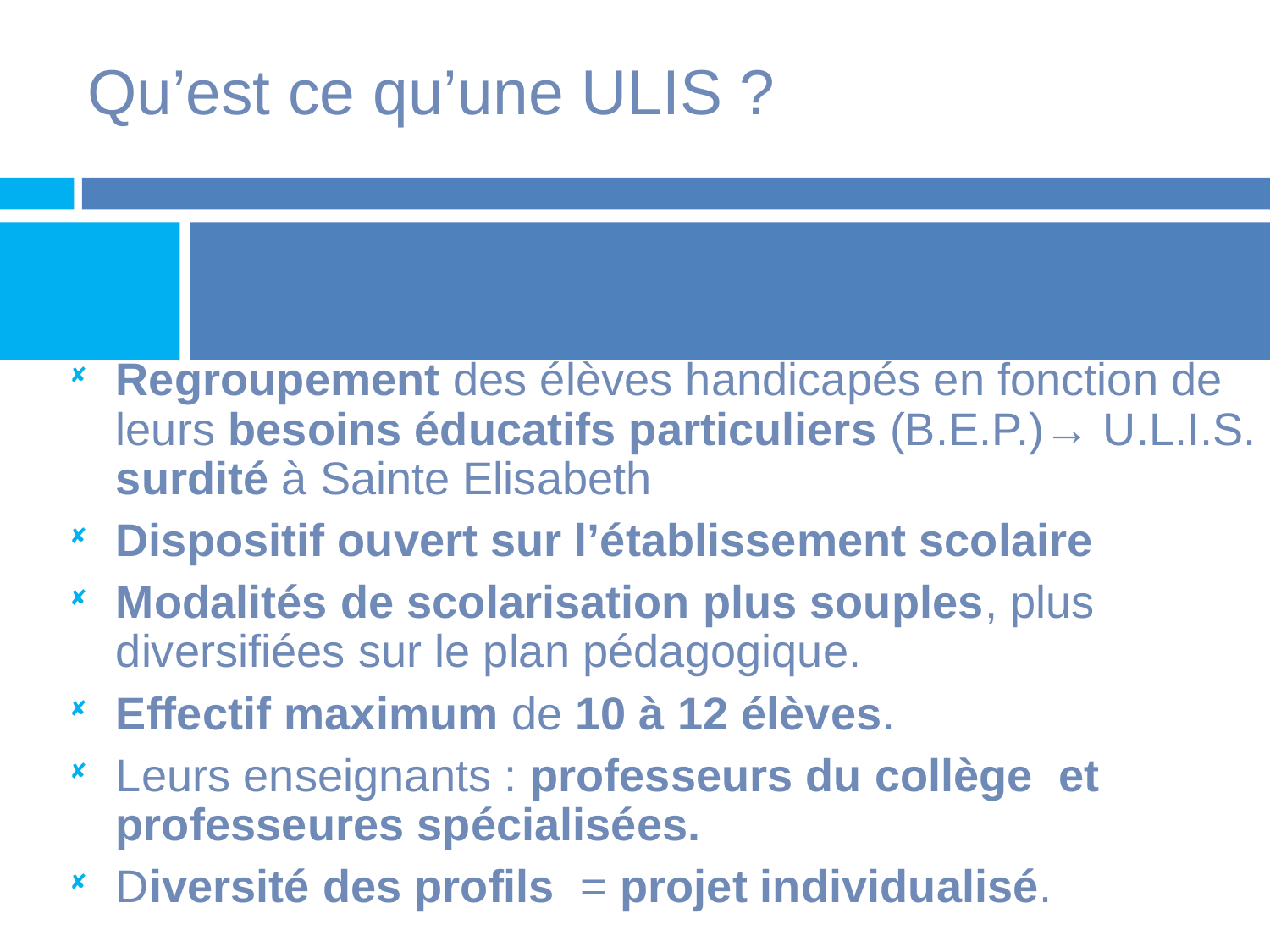

Qu’est ce qu’une ULIS ?
Regroupement des élèves handicapés en fonction de leurs besoins éducatifs particuliers (B.E.P.)→ U.L.I.S. surdité à Sainte Elisabeth
Dispositif ouvert sur l’établissement scolaire
Modalités de scolarisation plus souples, plus diversifiées sur le plan pédagogique.
Effectif maximum de 10 à 12 élèves.
Leurs enseignants : professeurs du collège  et professeures spécialisées.
Diversité des profils  = projet individualisé.